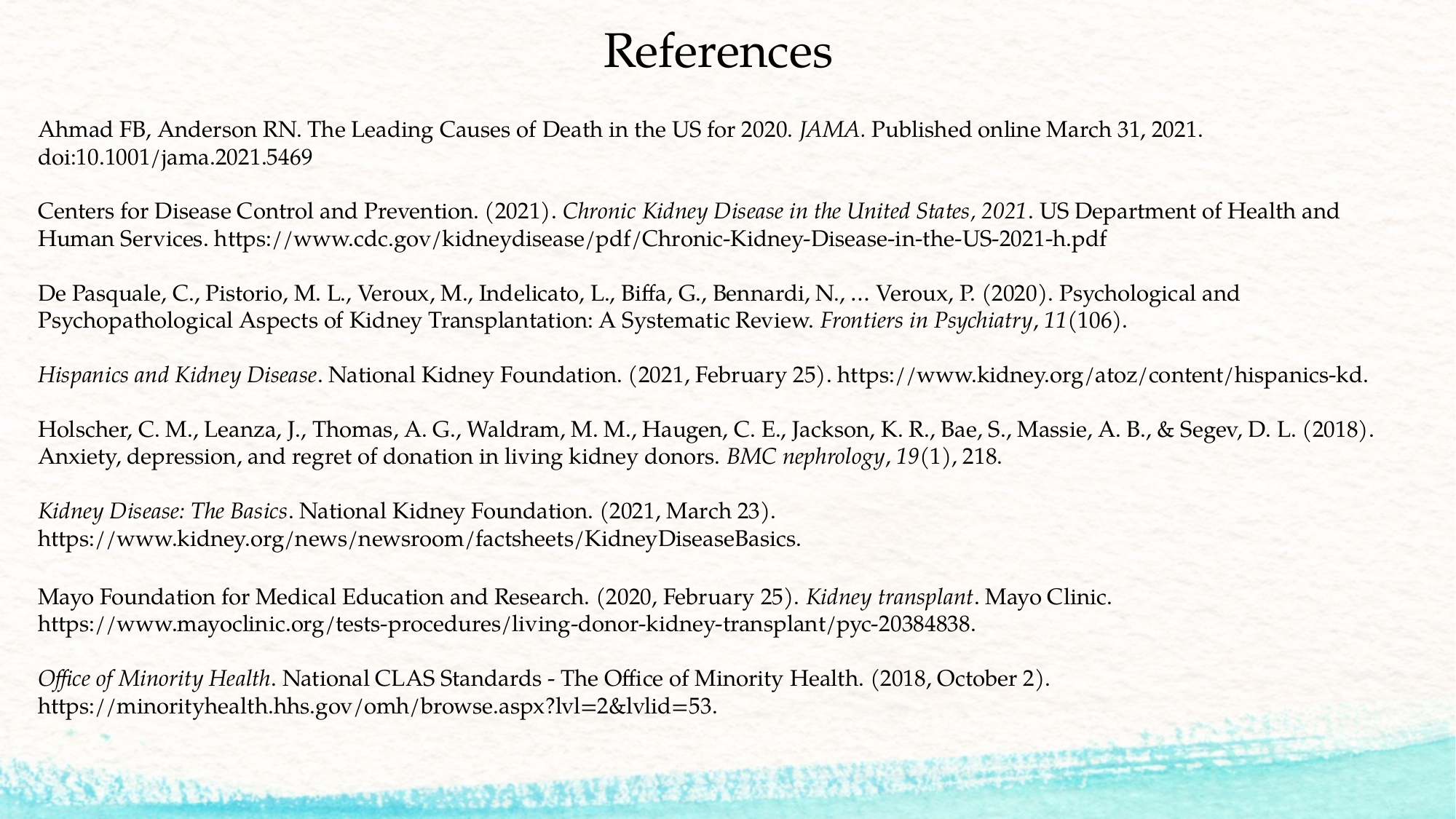

# References
Ahmad FB, Anderson RN. The Leading Causes of Death in the US for 2020. JAMA. Published online March 31, 2021. doi:10.1001/jama.2021.5469

Centers for Disease Control and Prevention. (2021). Chronic Kidney Disease in the United States, 2021. US Department of Health and Human Services. https://www.cdc.gov/kidneydisease/pdf/Chronic-Kidney-Disease-in-the-US-2021-h.pdf

De Pasquale, C., Pistorio, M. L., Veroux, M., Indelicato, L., Biffa, G., Bennardi, N., … Veroux, P. (2020). Psychological and Psychopathological Aspects of Kidney Transplantation: A Systematic Review. Frontiers in Psychiatry, 11(106).

Hispanics and Kidney Disease. National Kidney Foundation. (2021, February 25). https://www.kidney.org/atoz/content/hispanics-kd.

Holscher, C. M., Leanza, J., Thomas, A. G., Waldram, M. M., Haugen, C. E., Jackson, K. R., Bae, S., Massie, A. B., & Segev, D. L. (2018). Anxiety, depression, and regret of donation in living kidney donors. BMC nephrology, 19(1), 218.

Kidney Disease: The Basics. National Kidney Foundation. (2021, March 23). https://www.kidney.org/news/newsroom/factsheets/KidneyDiseaseBasics.

Mayo Foundation for Medical Education and Research. (2020, February 25). Kidney transplant. Mayo Clinic. https://www.mayoclinic.org/tests-procedures/living-donor-kidney-transplant/pyc-20384838.

Office of Minority Health. National CLAS Standards - The Office of Minority Health. (2018, October 2). https://minorityhealth.hhs.gov/omh/browse.aspx?lvl=2&lvlid=53.